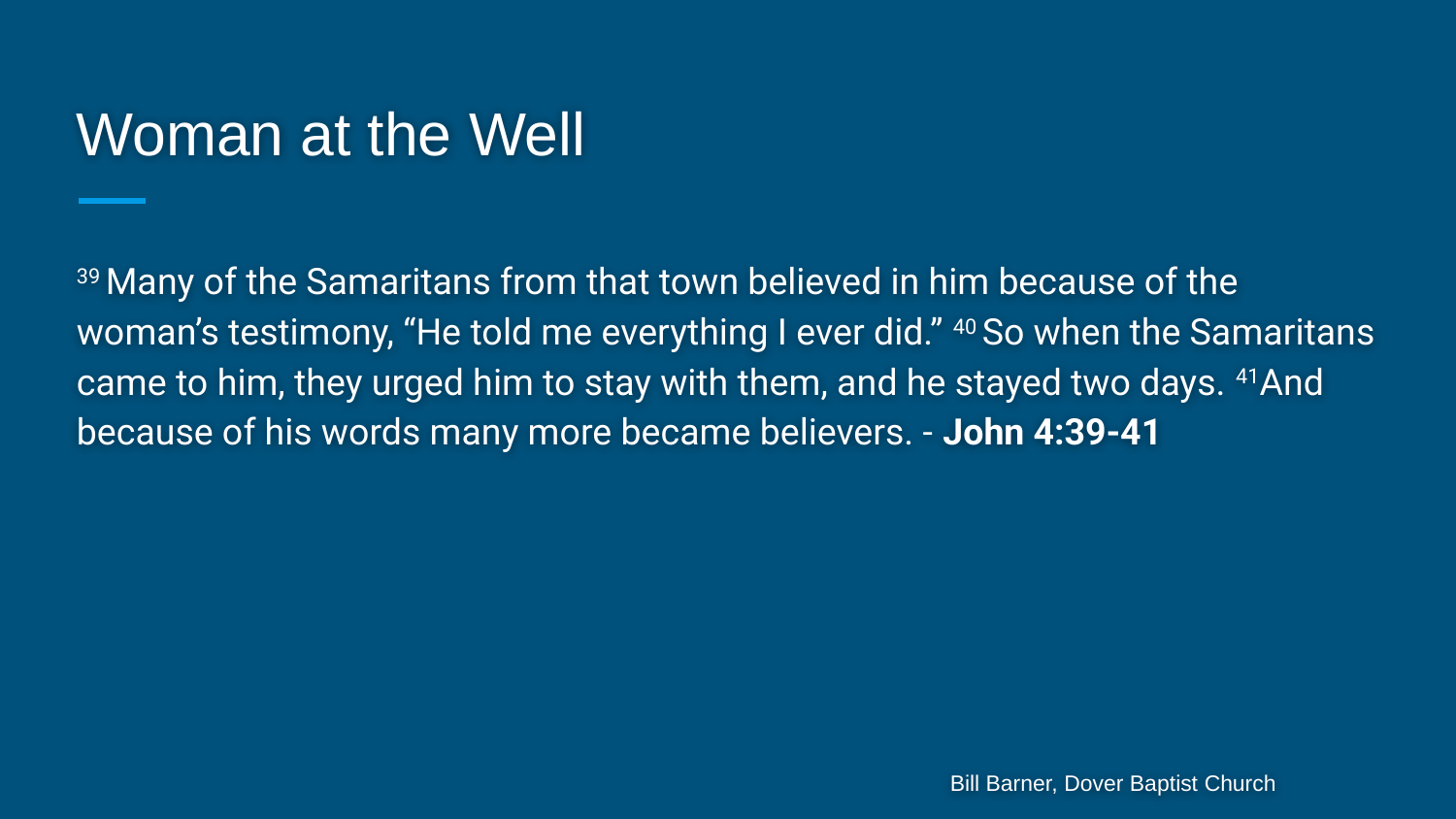

# Woman at the Well
39 Many of the Samaritans from that town believed in him because of the woman’s testimony, “He told me everything I ever did.” 40 So when the Samaritans came to him, they urged him to stay with them, and he stayed two days. 41And because of his words many more became believers. - John 4:39-41
Bill Barner, Dover Baptist Church